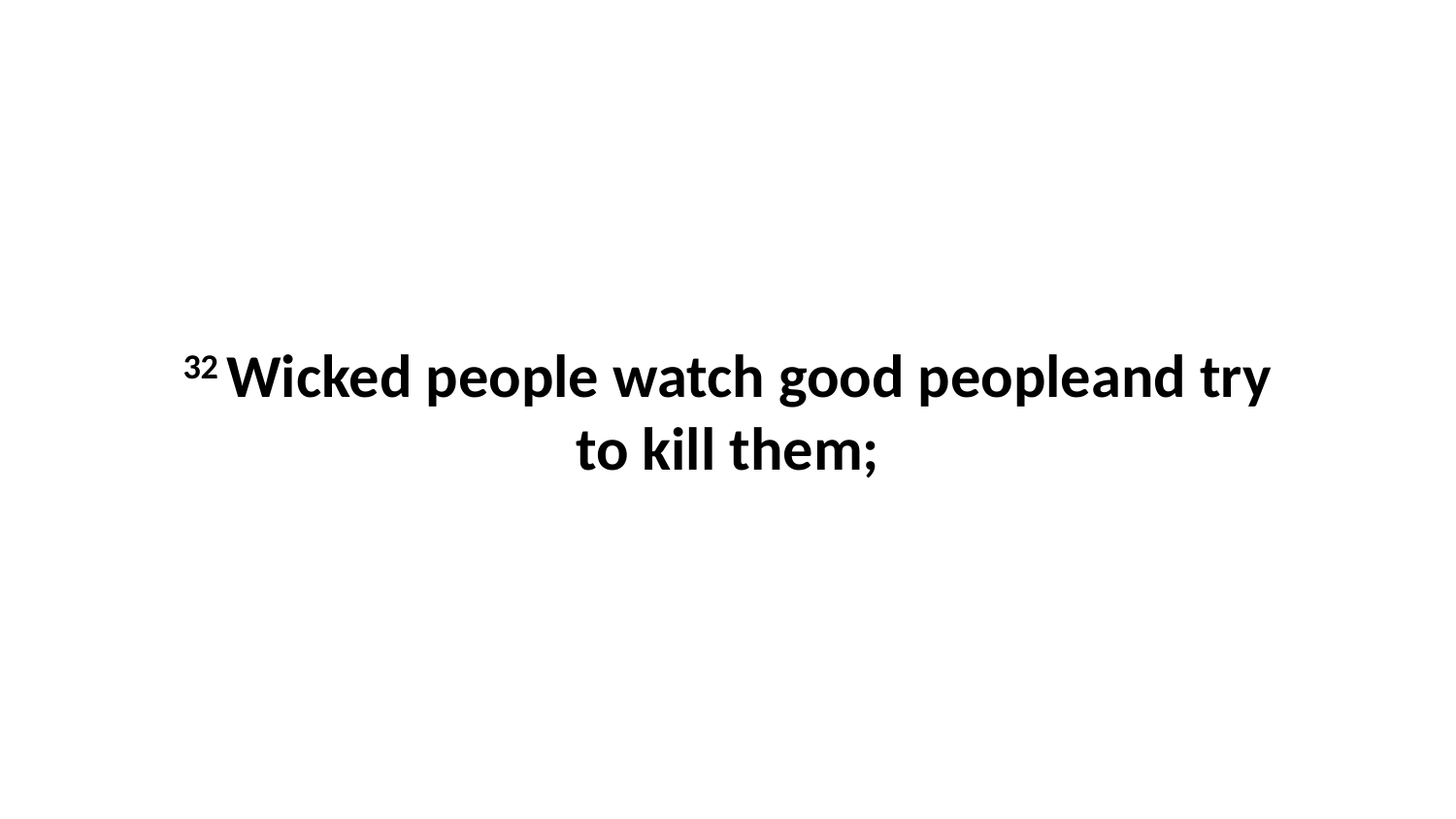

32 Wicked people watch good peopleand try to kill them;